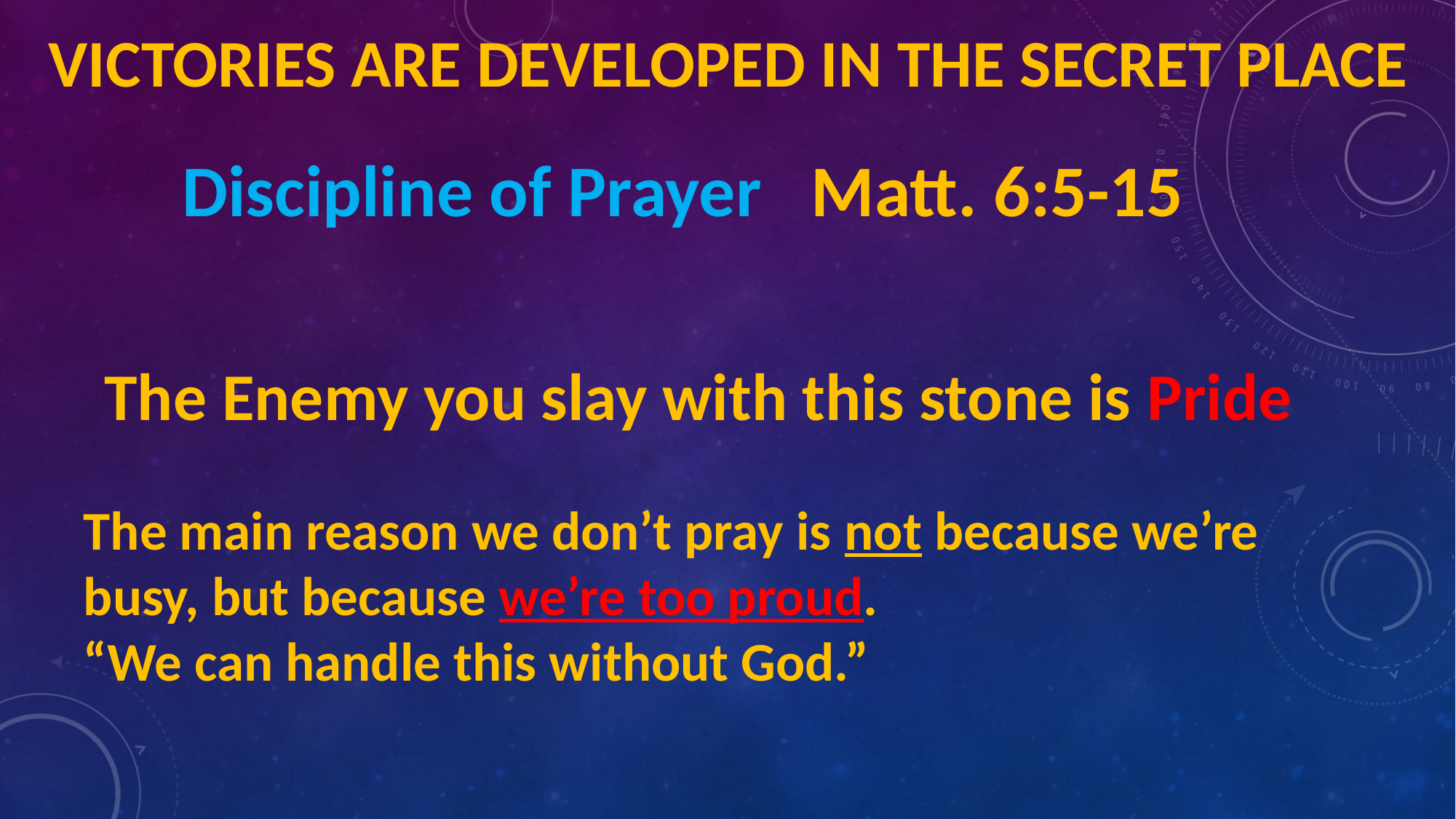

# Victories are developed in the Secret Place
Discipline of Prayer   Matt. 6:5-15
The Enemy you slay with this stone is Pride
The main reason we don’t pray is not because we’re busy, but because we’re too proud.
“We can handle this without God.”